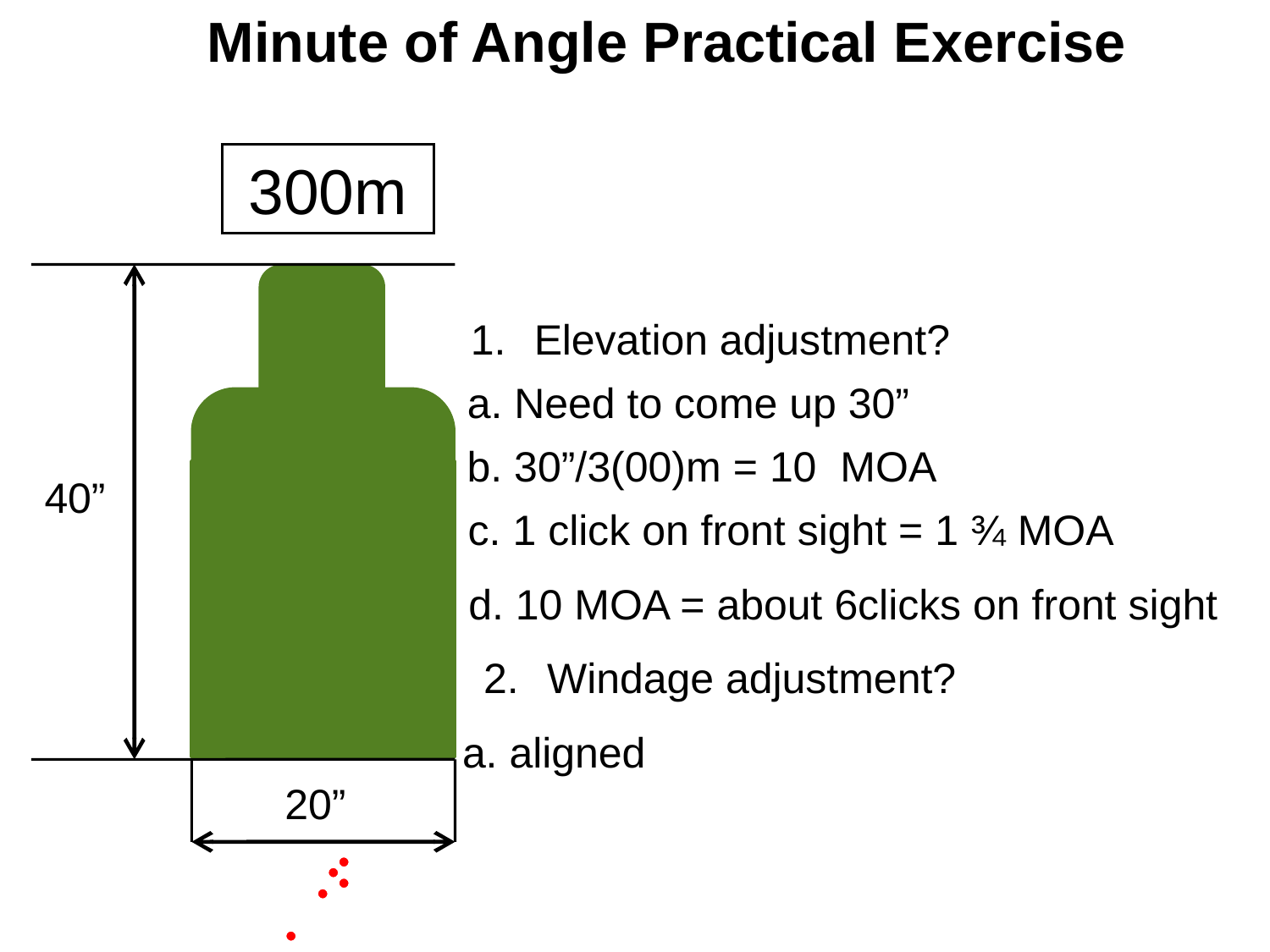

Minute of Angle Practical Exercise
300m

40”

20”

Elevation adjustment?
a. Need to come up 30”
b. 30”/3(00)m = 10  MOA
c. 1 click on front sight = 1 ¾ MOA
d. 10 MOA = about 6clicks on front sight
Windage adjustment?
   a. aligned

87